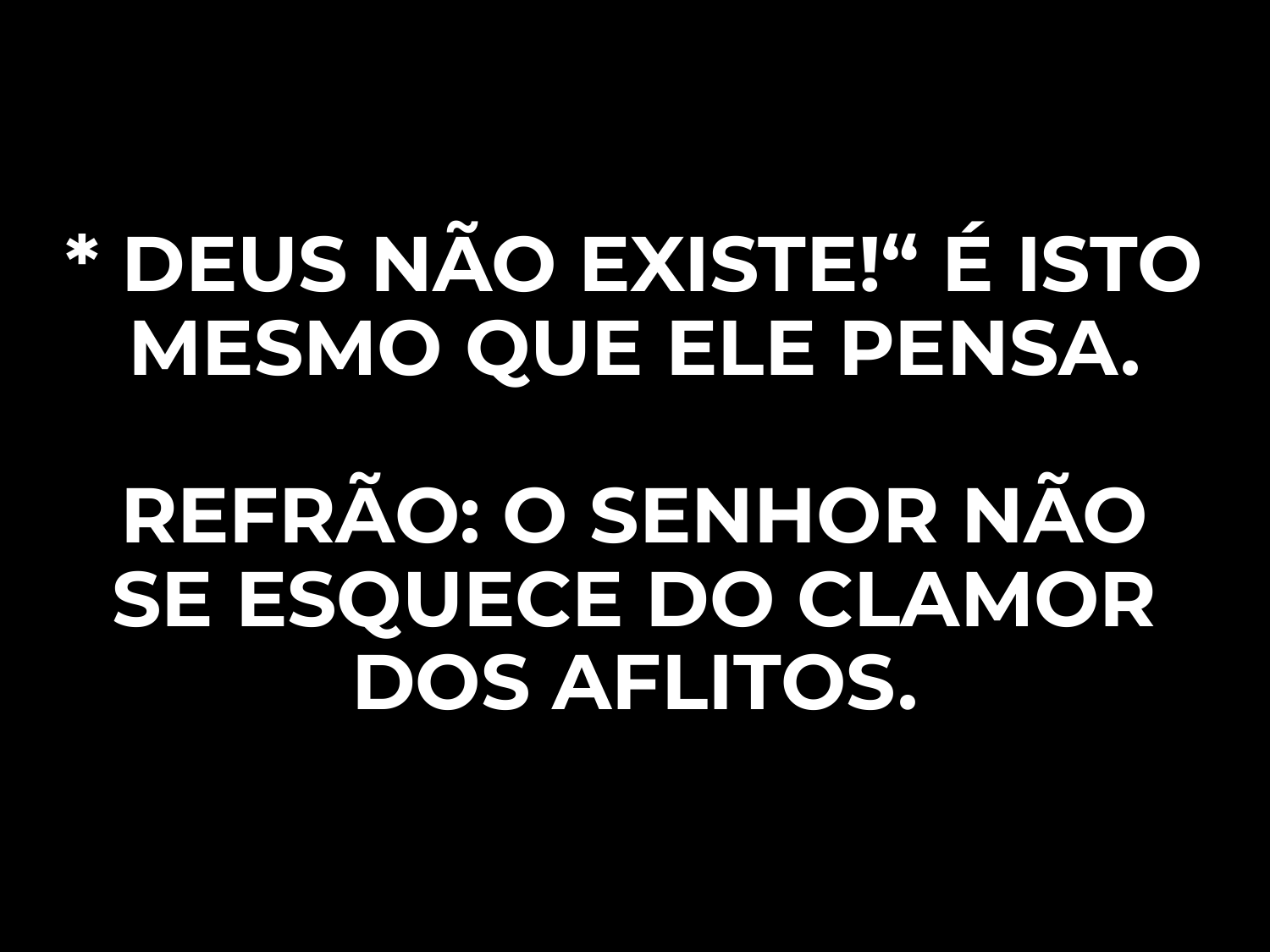

* DEUS NÃO EXISTE!“ É ISTO MESMO QUE ELE PENSA.

REFRÃO: O SENHOR NÃO SE ESQUECE DO CLAMOR DOS AFLITOS.